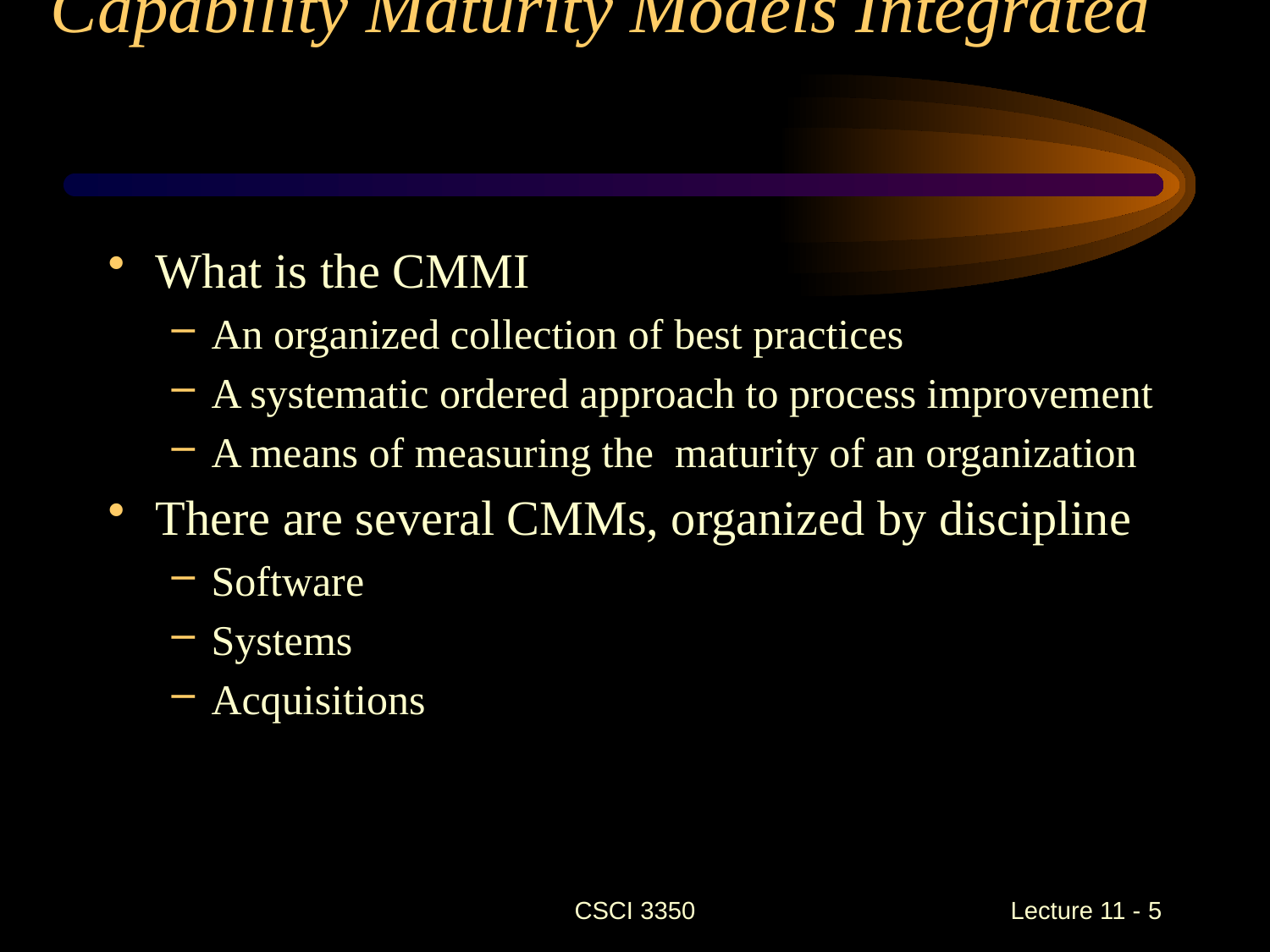

# Capability Maturity Models Integrated
What is the CMMI
An organized collection of best practices
A systematic ordered approach to process improvement
A means of measuring the  maturity of an organization
There are several CMMs, organized by discipline
Software
Systems
Acquisitions

CSCI 3350
Lecture 11 - 5